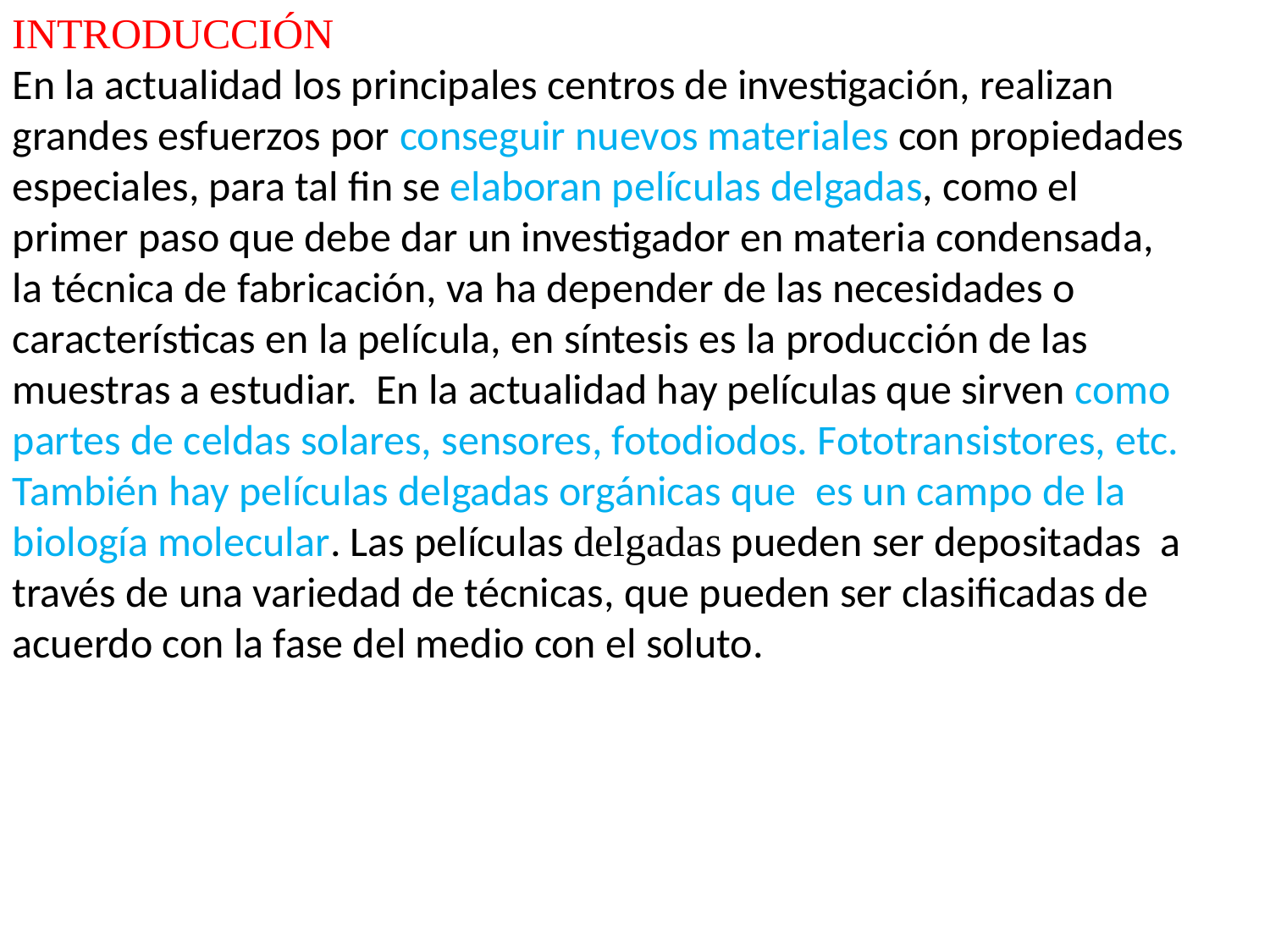

INTRODUCCIÓN
En la actualidad los principales centros de investigación, realizan grandes esfuerzos por conseguir nuevos materiales con propiedades especiales, para tal fin se elaboran películas delgadas, como el  primer paso que debe dar un investigador en materia condensada, la técnica de fabricación, va ha depender de las necesidades o características en la película, en síntesis es la producción de las muestras a estudiar.  En la actualidad hay películas que sirven como partes de celdas solares, sensores, fotodiodos. Fototransistores, etc. También hay películas delgadas orgánicas que  es un campo de la biología molecular. Las películas delgadas pueden ser depositadas  a través de una variedad de técnicas, que pueden ser clasificadas de acuerdo con la fase del medio con el soluto.